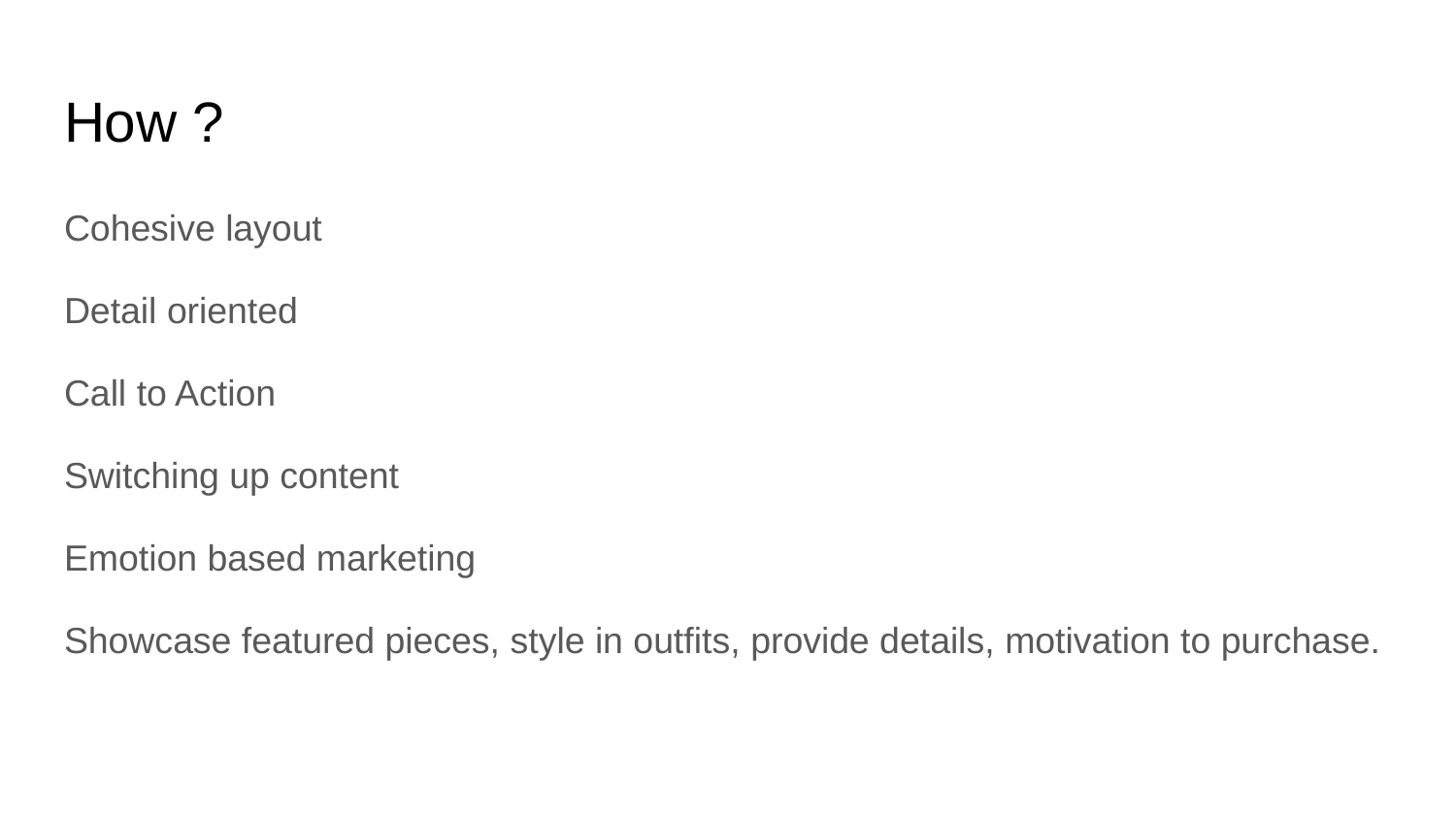

# How ?
Cohesive layout
Detail oriented
Call to Action
Switching up content
Emotion based marketing
Showcase featured pieces, style in outfits, provide details, motivation to purchase.